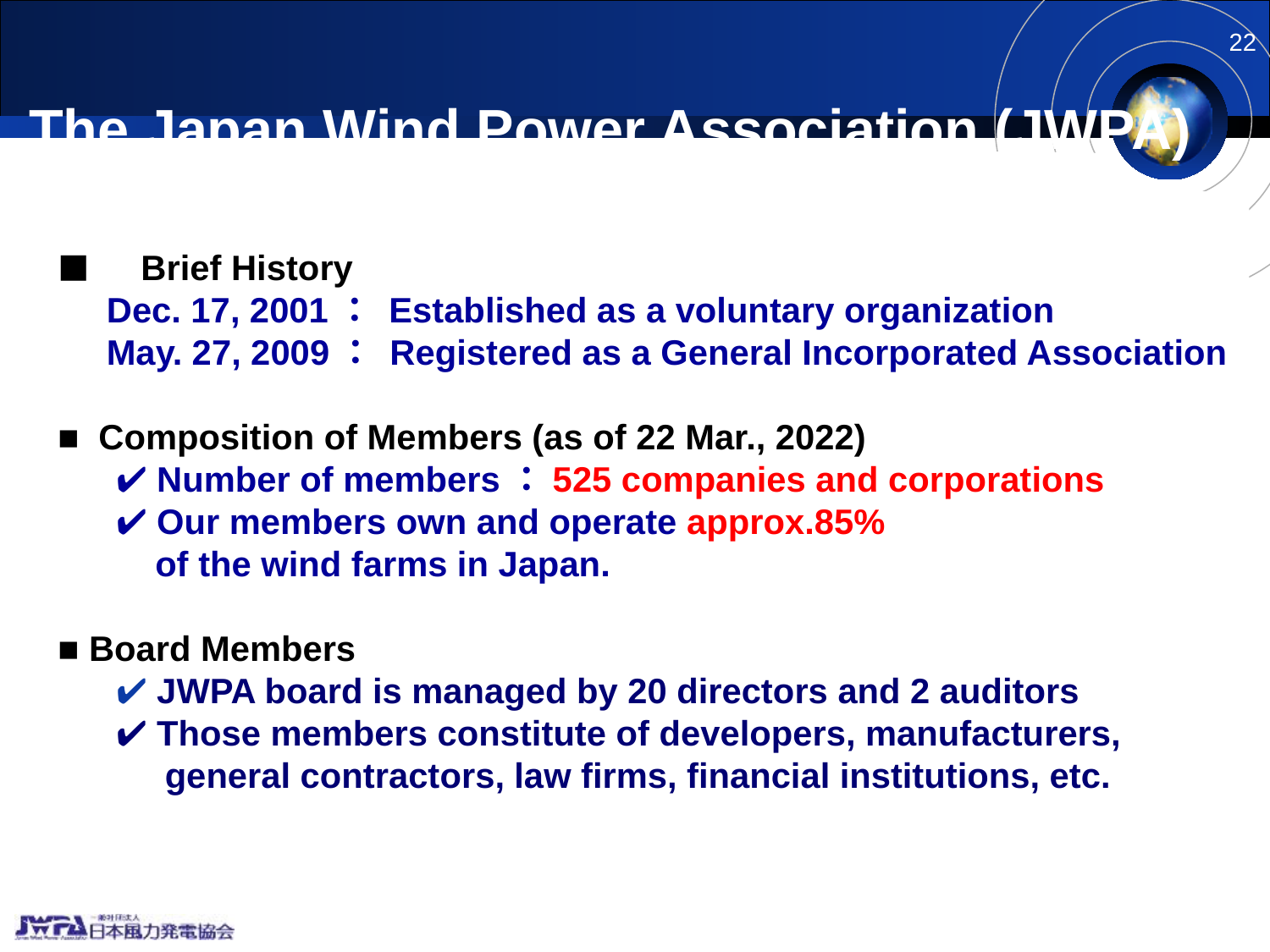

22
# The Japan Wind Power Association (JWPA)
■　Brief History
     Dec. 17, 2001： Established as a voluntary organization
     May. 27, 2009： Registered as a General Incorporated Association

■  Composition of Members (as of 22 Mar., 2022)
      ✔ Number of members：525 companies and corporations
      ✔ Our members own and operate approx.85%
          of the wind farms in Japan.

■ Board Members
      ✔ JWPA board is managed by 20 directors and 2 auditors
      ✔ Those members constitute of developers, manufacturers,
           general contractors, law firms, financial institutions, etc.